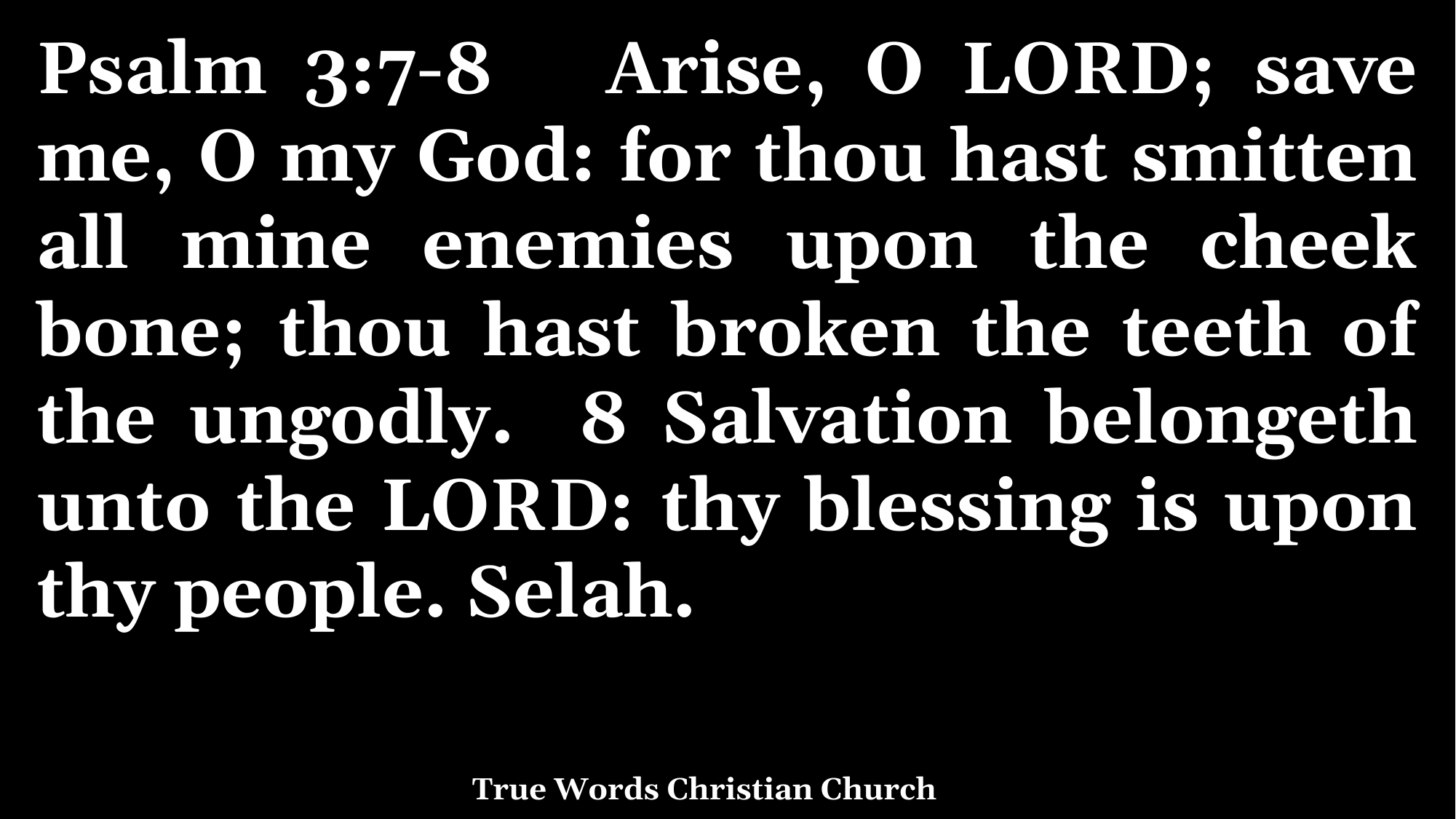

Psalm 3:7-8   Arise, O LORD; save me, O my God: for thou hast smitten all mine enemies upon the cheek bone; thou hast broken the teeth of the ungodly.  8 Salvation belongeth unto the LORD: thy blessing is upon thy people. Selah.
True Words Christian Church